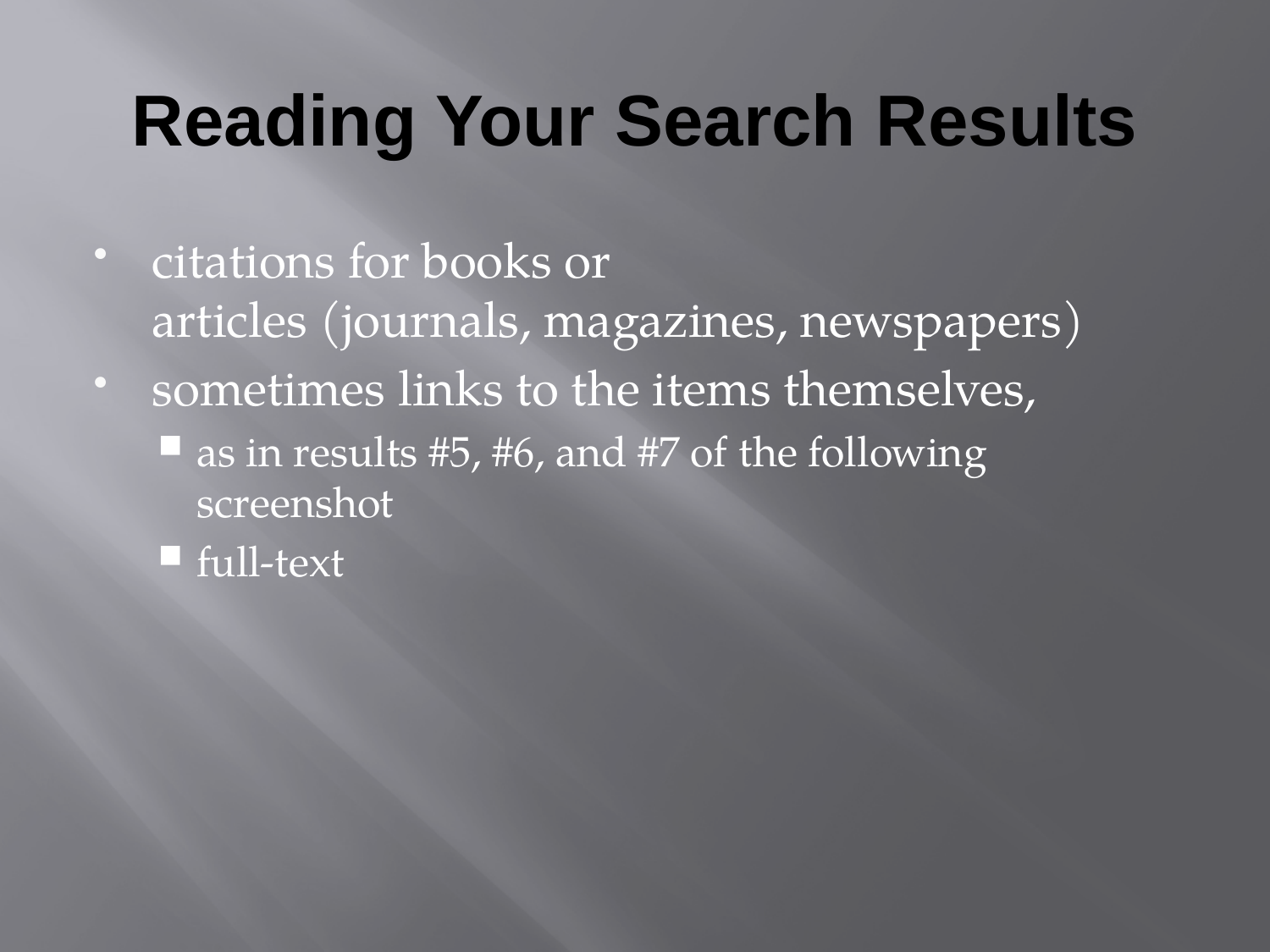

# Reading Your Search Results
citations for books or
articles (journals, magazines, newspapers)
sometimes links to the items themselves,
as in results #5, #6, and #7 of the following screenshot
full-text